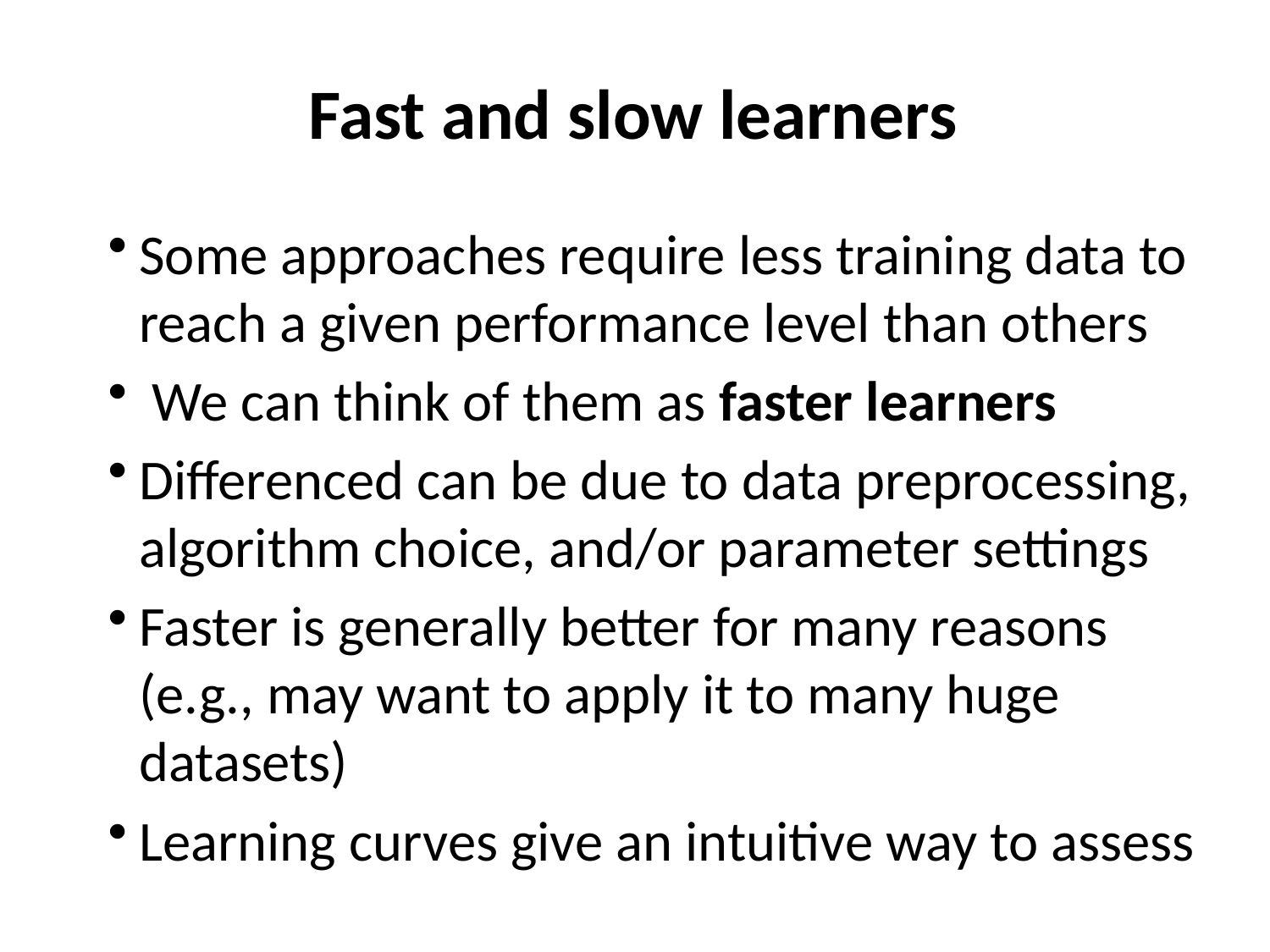

# Fast and slow learners
Some approaches require less training data to reach a given performance level than others
 We can think of them as faster learners
Differenced can be due to data preprocessing, algorithm choice, and/or parameter settings
Faster is generally better for many reasons (e.g., may want to apply it to many huge datasets)
Learning curves give an intuitive way to assess